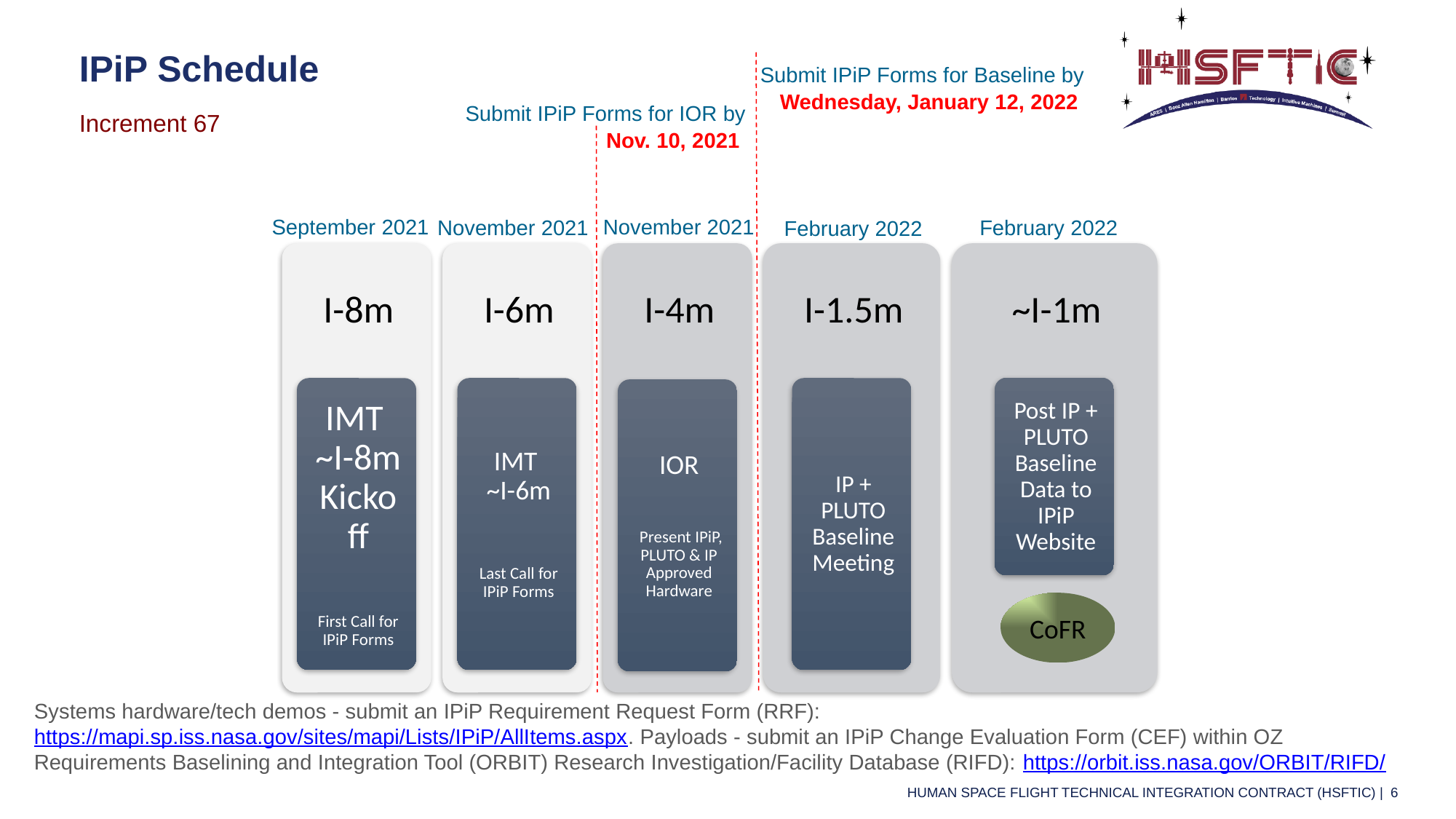

# IPiP Schedule
Submit IPiP Forms for Baseline by Wednesday, January 12, 2022
Submit IPiP Forms for IOR by Nov. 10, 2021
Increment 67
September 2021

November 2021

 February 2022
February 2022

November 2021

I-8m
IMT
~I-8m Kickoff
First Call for IPiP Forms
I-6m
IMT
~I-6m

Last Call for IPiP Forms
I-4m
IOR

 Present IPiP, PLUTO & IP Approved Hardware
I-1.5m
IP + PLUTO Baseline
Meeting
~I-1m
Post IP + PLUTO Baseline Data to IPiP Website
CoFR
Systems hardware/tech demos - submit an IPiP Requirement Request Form (RRF): https://mapi.sp.iss.nasa.gov/sites/mapi/Lists/IPiP/AllItems.aspx. Payloads - submit an IPiP Change Evaluation Form (CEF) within OZ Requirements Baselining and Integration Tool (ORBIT) Research Investigation/Facility Database (RIFD): https://orbit.iss.nasa.gov/ORBIT/RIFD/